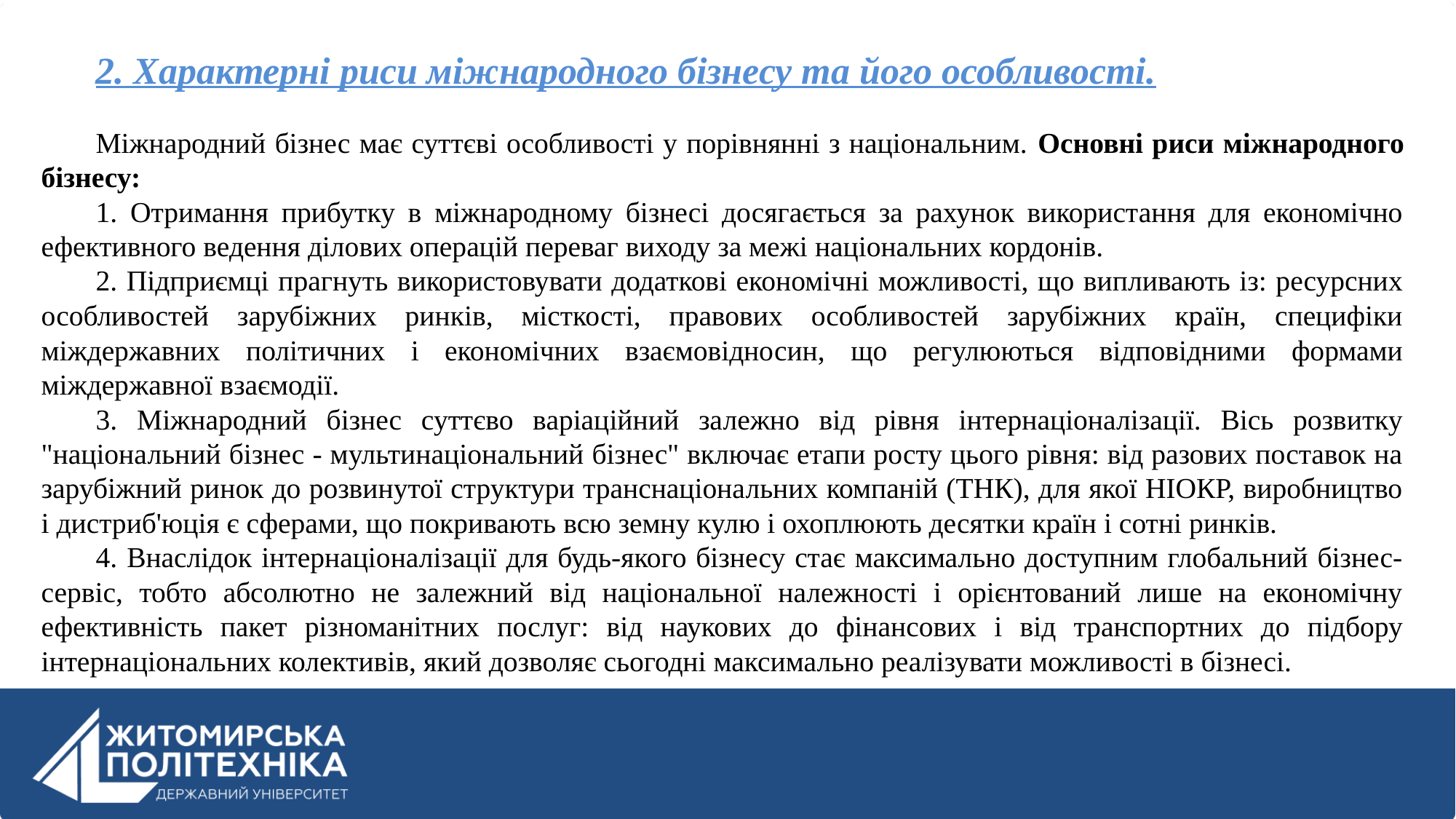

2. Характерні риси міжнародного бізнесу та його особливості.

Міжнародний бізнес має суттєві особливості у порівнянні з національним. Основні риси міжнародного бізнесу:
1. Отримання прибутку в міжнародному бізнесі досягається за рахунок використання для економічно ефективного ведення ділових операцій переваг виходу за межі національних кордонів.
2. Підприємці прагнуть використовувати додаткові економічні можливості, що випливають із: ресурсних особливостей зарубіжних ринків, місткості, правових особливостей зарубіжних країн, специфіки міждержавних політичних і економічних взаємовідносин, що регулюються відповідними формами міждержавної взаємодії.
3. Міжнародний бізнес суттєво варіаційний залежно від рівня інтернаціоналізації. Вісь розвитку "національний бізнес - мультинаціональний бізнес" включає етапи росту цього рівня: від разових поставок на зарубіжний ринок до розвинутої структури транснаціональних компаній (ТНК), для якої НІОКР, виробництво і дистриб'юція є сферами, що покривають всю земну кулю і охоплюють десятки країн і сотні ринків.
4. Внаслідок інтернаціоналізації для будь-якого бізнесу стає максимально доступним глобальний бізнес-сервіс, тобто абсолютно не залежний від національної належності і орієнтований лише на економічну ефективність пакет різноманітних послуг: від наукових до фінансових і від транспортних до підбору інтернаціональних колективів, який дозволяє сьогодні максимально реалізувати можливості в бізнесі.